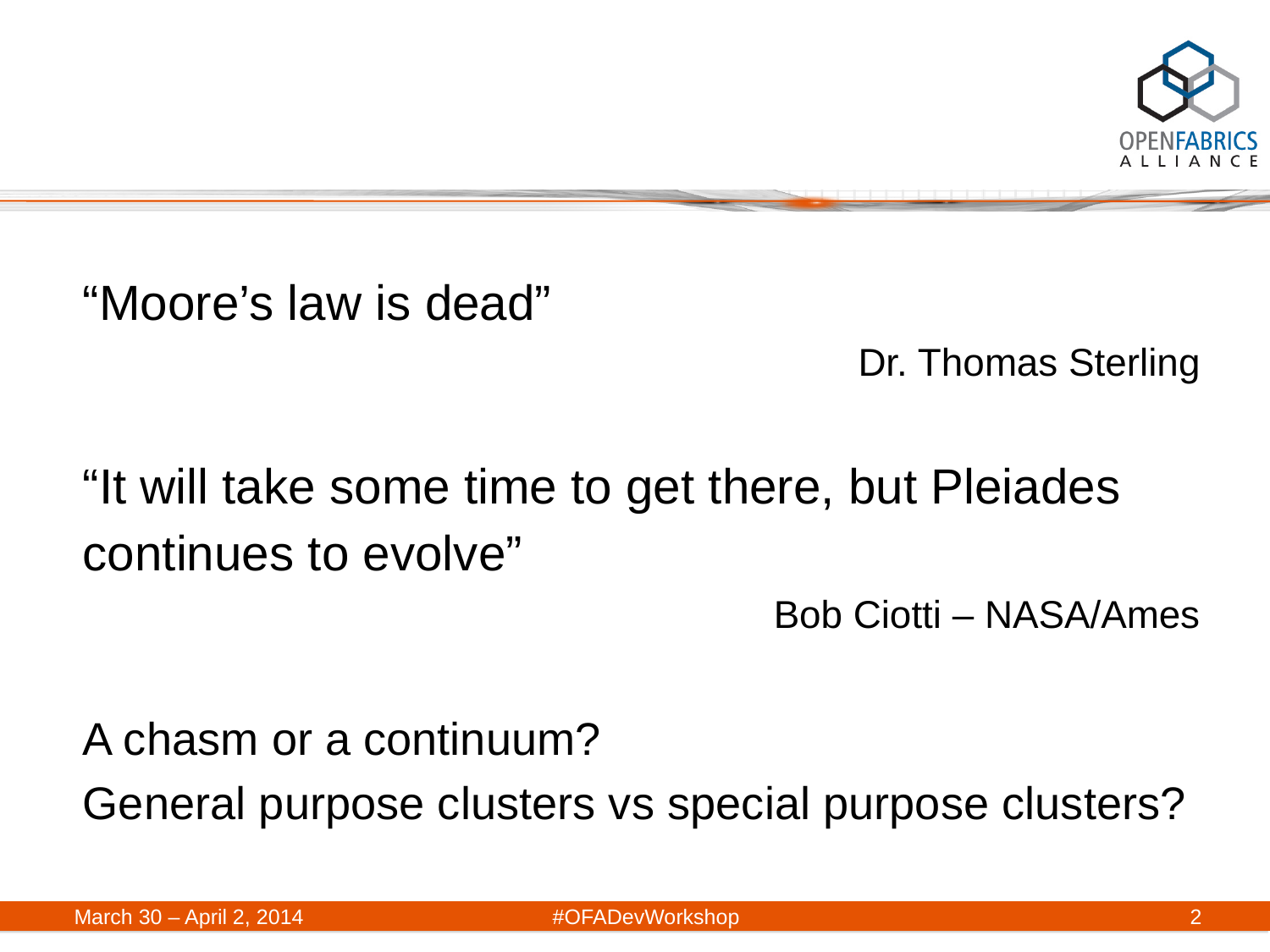

“Moore’s law is dead”
Dr. Thomas Sterling

“It will take some time to get there, but Pleiades continues to evolve”
Bob Ciotti – NASA/Ames

A chasm or a continuum?
General purpose clusters vs special purpose clusters?
March 30 – April 2, 2014	#OFADevWorkshop
2